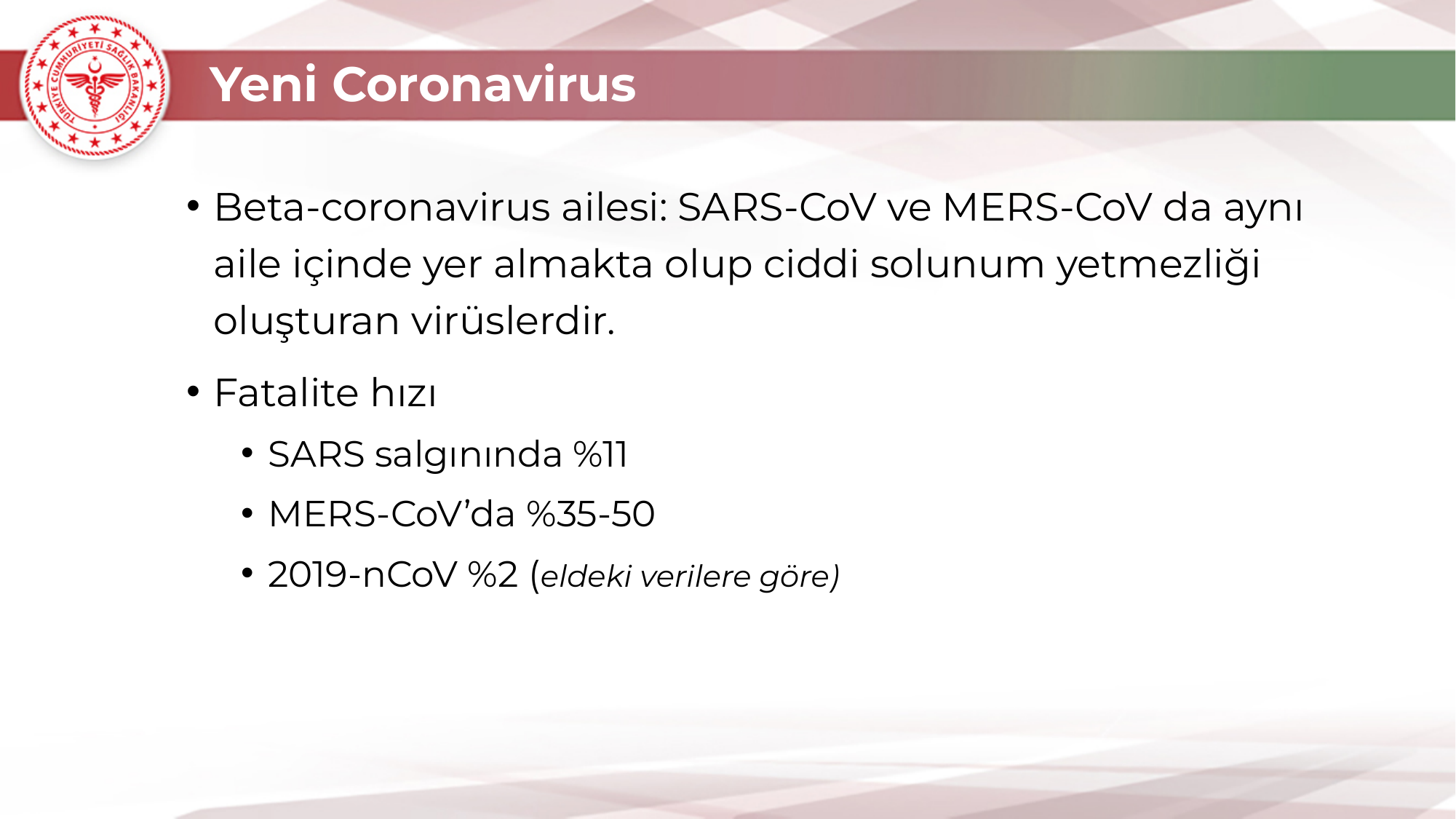

Yeni Coronavirus
Beta-coronavirus ailesi: SARS-CoV ve MERS-CoV da aynı aile içinde yer almakta olup ciddi solunum yetmezliği oluşturan virüslerdir.
Fatalite hızı
SARS salgınında %11
MERS-CoV’da %35-50
2019-nCoV %2 (eldeki verilere göre)